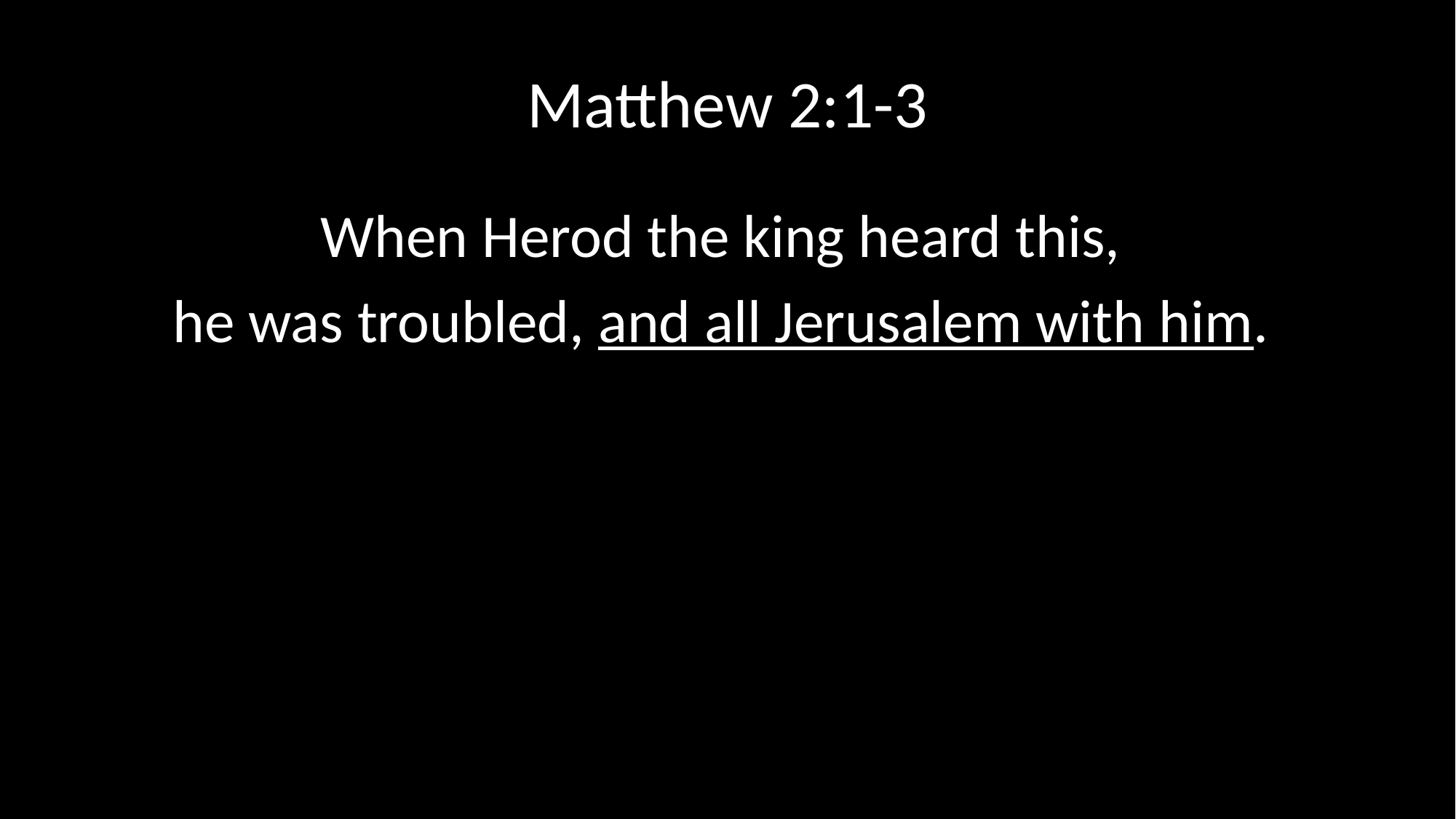

# Matthew 2:1-3
When Herod the king heard this,
he was troubled, and all Jerusalem with him.